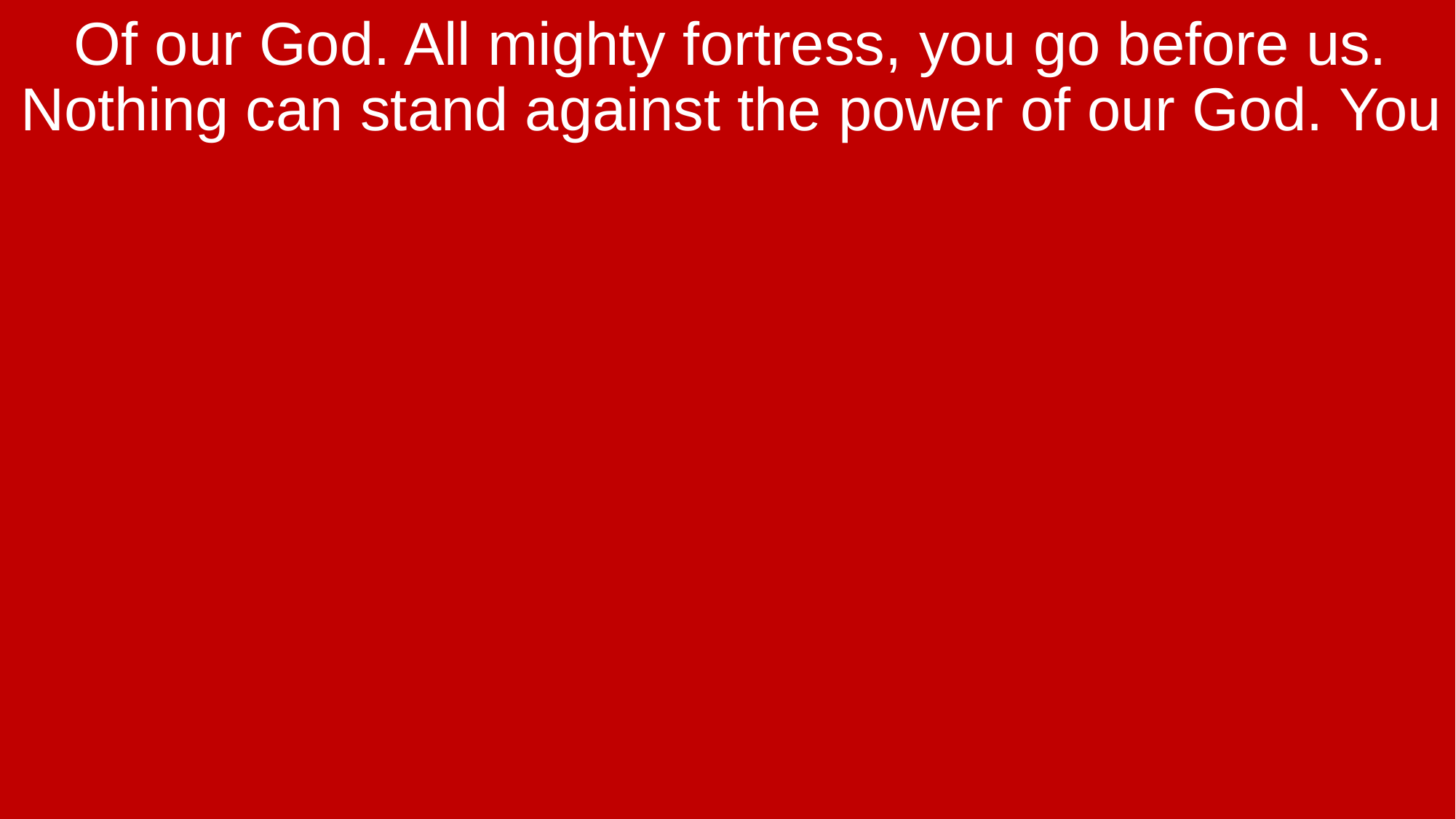

Of our God. All mighty fortress, you go before us. Nothing can stand against the power of our God. You